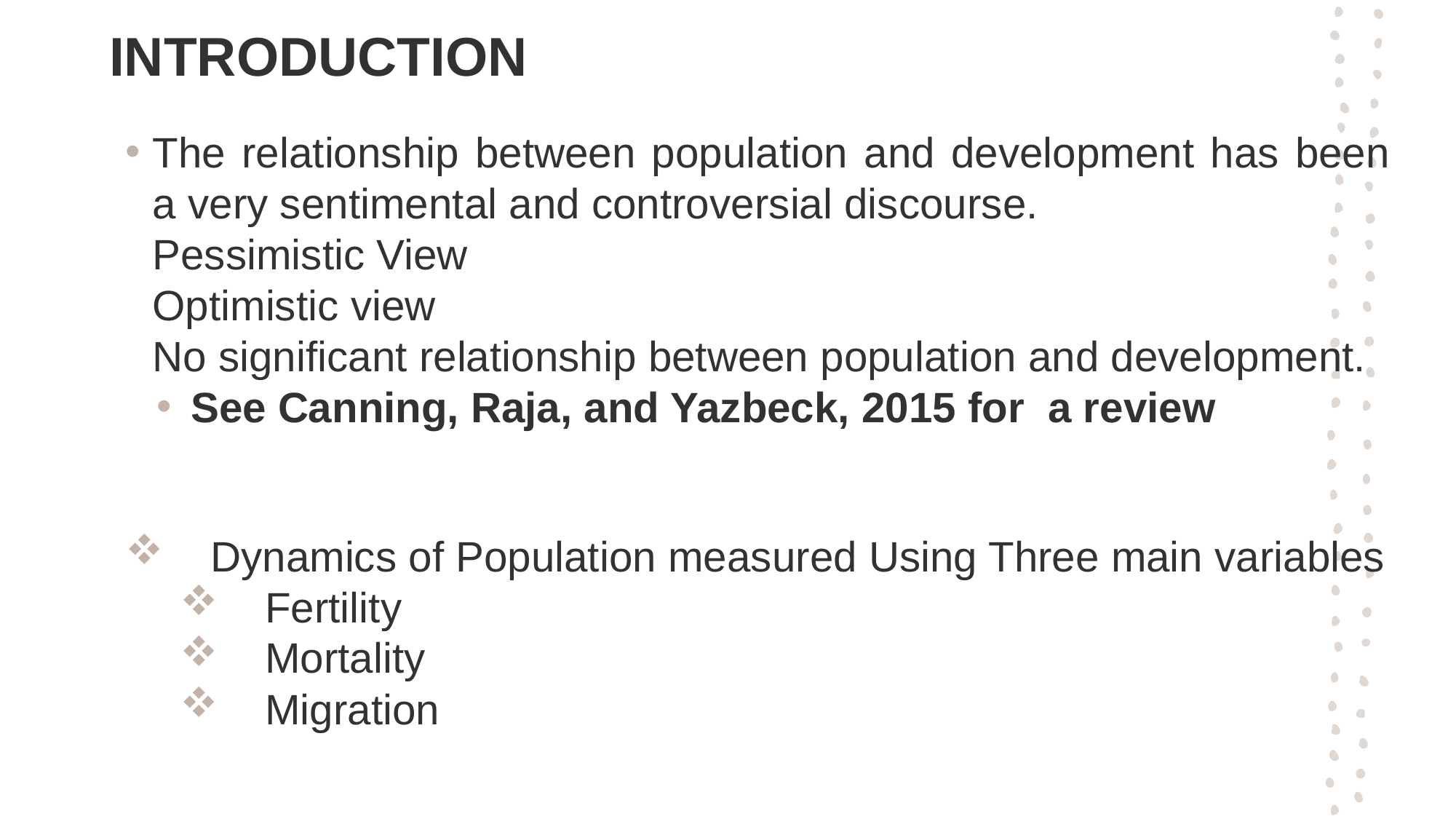

# INTRODUCTION
The relationship between population and development has been a very sentimental and controversial discourse.
Pessimistic View
Optimistic view
No significant relationship between population and development.
See Canning, Raja, and Yazbeck, 2015 for  a review

Dynamics of Population measured Using Three main variables
Fertility
Mortality
Migration